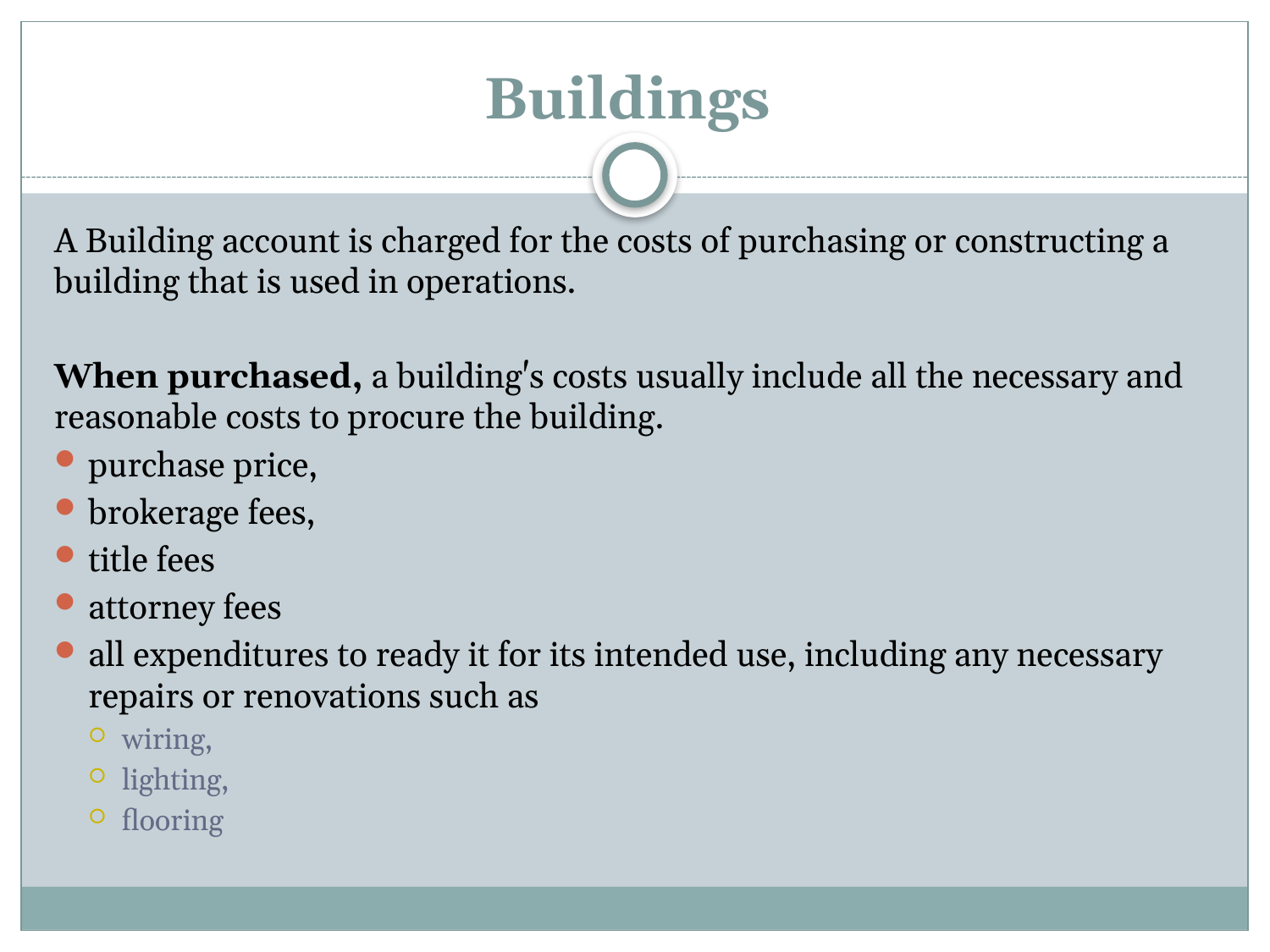

# Buildings
A Building account is charged for the costs of purchasing or constructing a building that is used in operations.

When purchased, a building's costs usually include all the necessary and reasonable costs to procure the building.
purchase price,
brokerage fees,
title fees
attorney fees
all expenditures to ready it for its intended use, including any necessary repairs or renovations such as
wiring,
lighting,
flooring